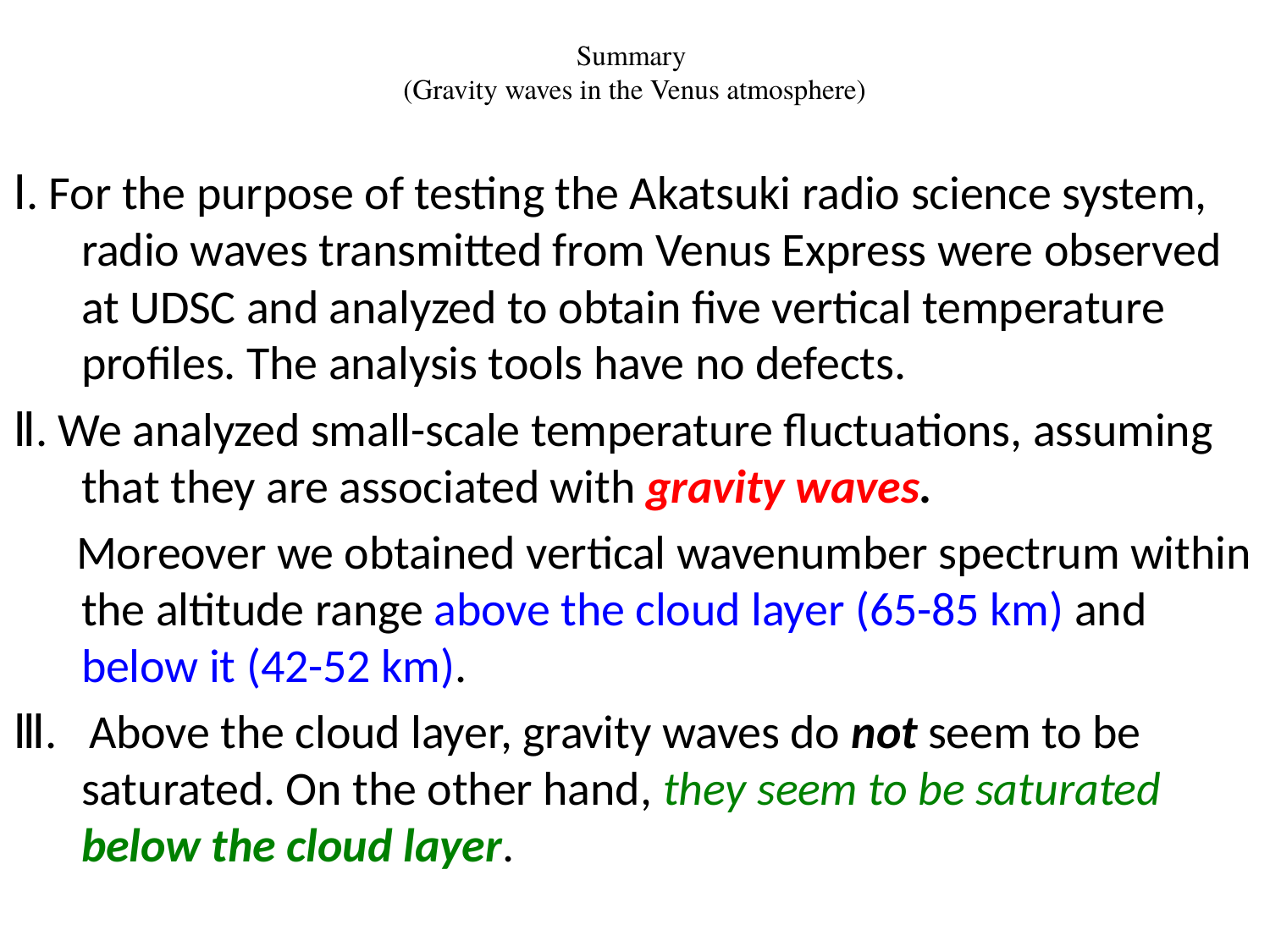

# Summary (Gravity waves in the Venus atmosphere)
Ⅰ. For the purpose of testing the Akatsuki radio science system, radio waves transmitted from Venus Express were observed at UDSC and analyzed to obtain five vertical temperature profiles. The analysis tools have no defects.
Ⅱ. We analyzed small-scale temperature fluctuations, assuming that they are associated with gravity waves.
      Moreover we obtained vertical wavenumber spectrum within the altitude range above the cloud layer (65-85 km) and below it (42-52 km).
Ⅲ.   Above the cloud layer, gravity waves do not seem to be saturated. On the other hand, they seem to be saturated below the cloud layer.